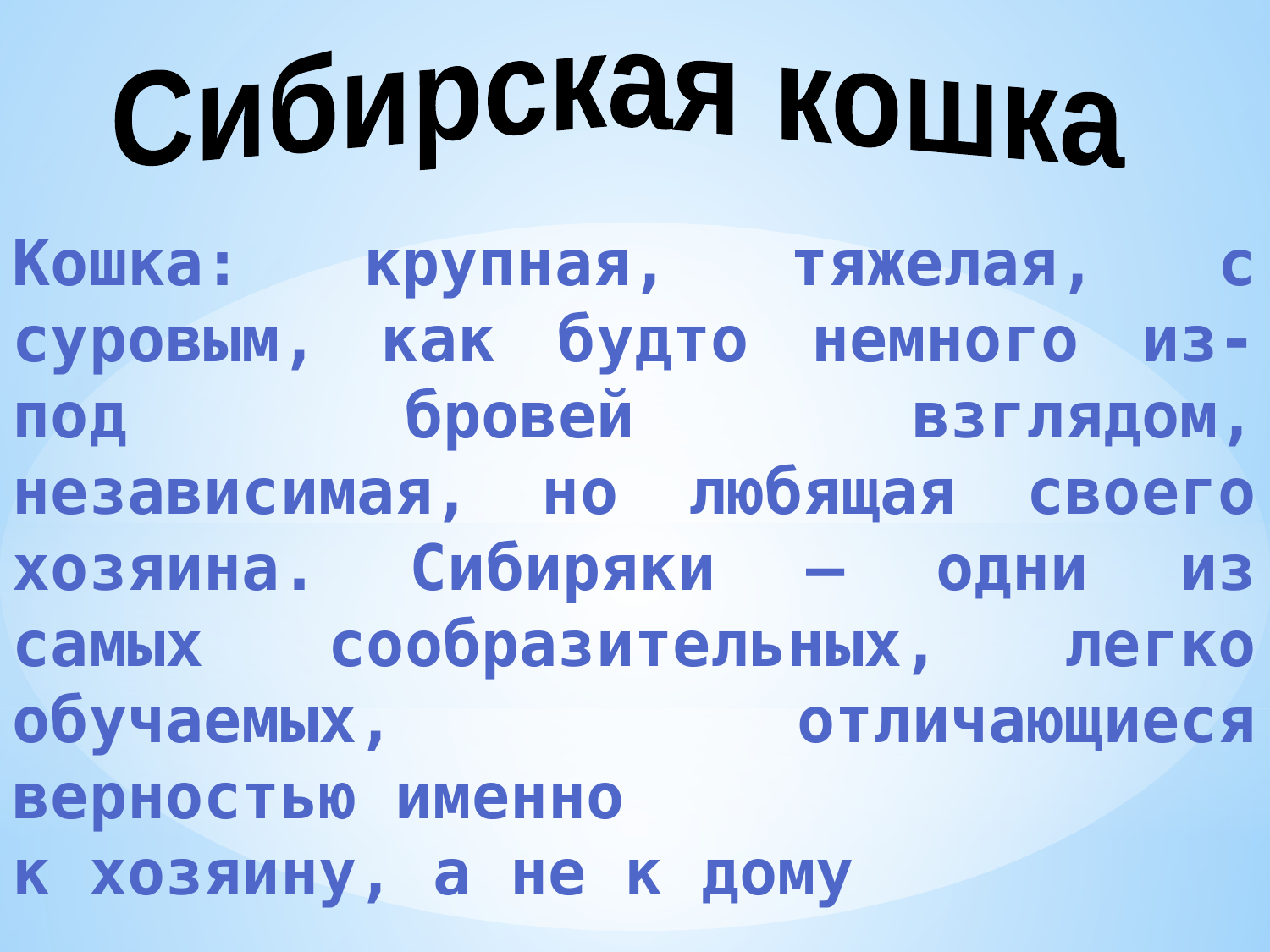

Сибирская кошка
Кошка: крупная, тяжелая, с суровым, как будто немного из-под бровей взглядом, независимая, но любящая своего хозяина. Сибиряки – одни из самых сообразительных, легко обучаемых, отличающиеся верностью именно
к хозяину, а не к дому